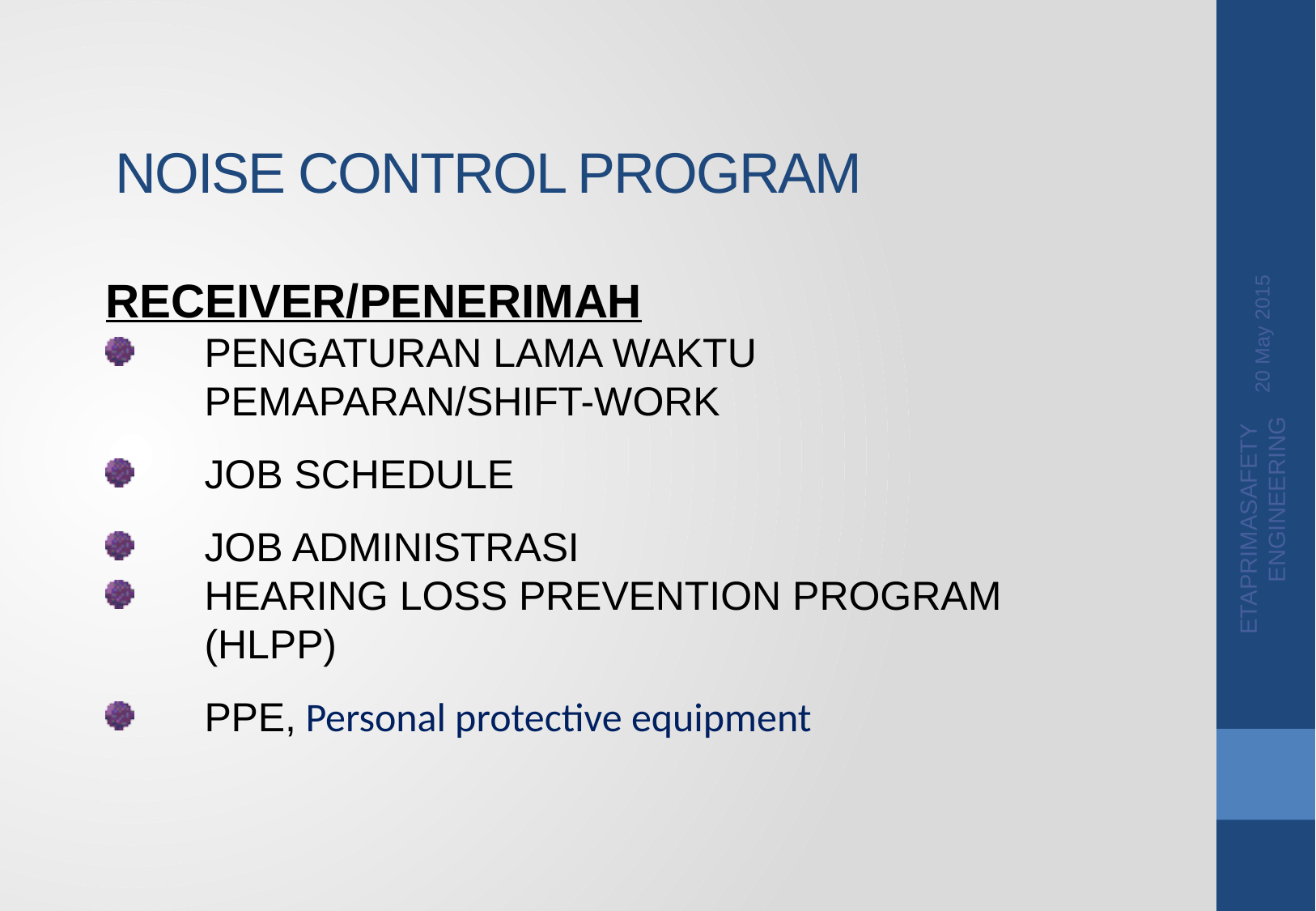

# NOISE CONTROL PROGRAM
20 May 2015
RECEIVER/PENERIMAH
PENGATURAN LAMA WAKTU PEMAPARAN/SHIFT-WORK
JOB SCHEDULE
JOB ADMINISTRASI
HEARING LOSS PREVENTION PROGRAM (HLPP)
PPE, Personal protective equipment

ETAPRIMASAFETY  ENGINEERING